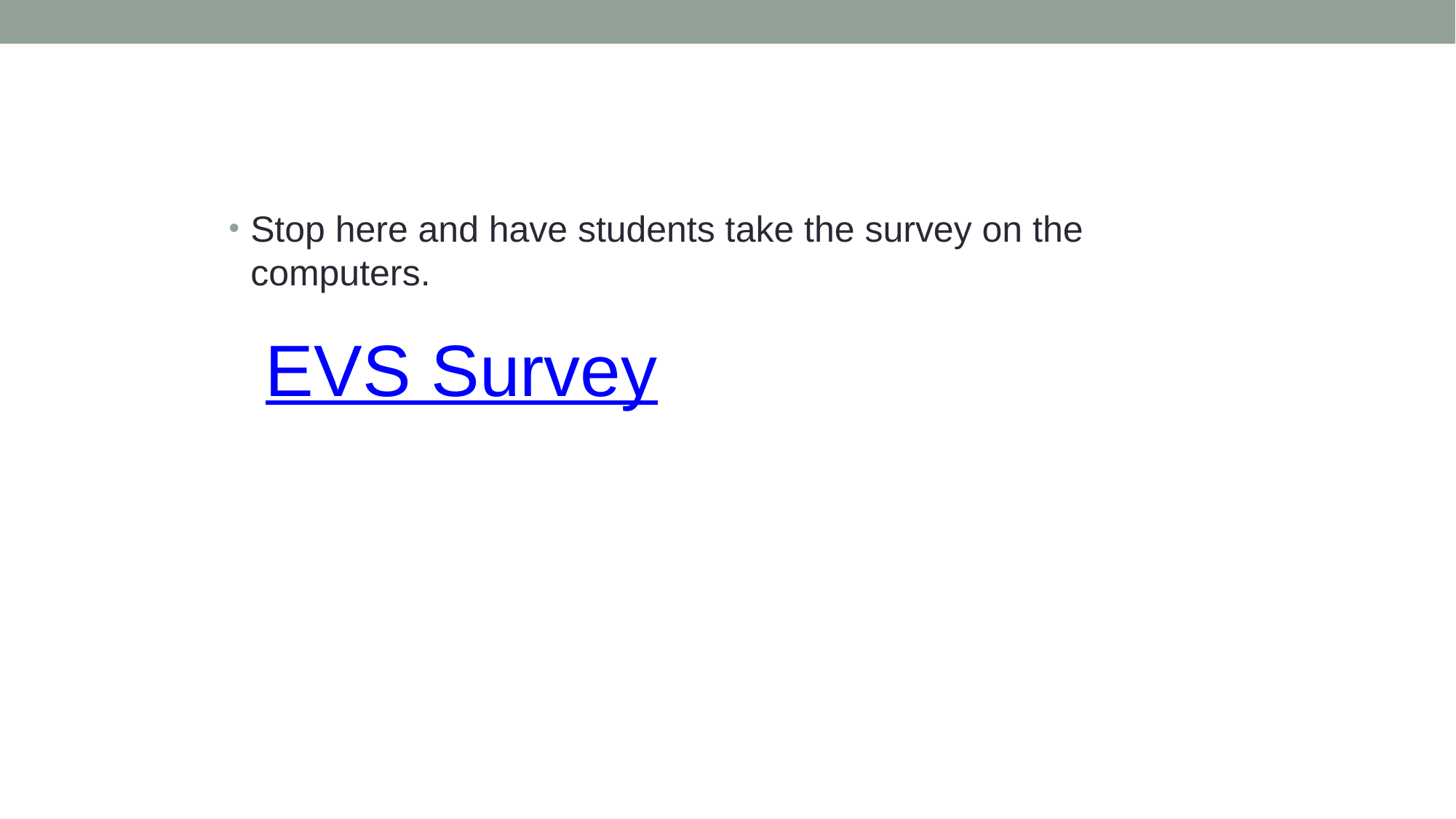

#
Stop here and have students take the survey on the computers.

EVS Survey